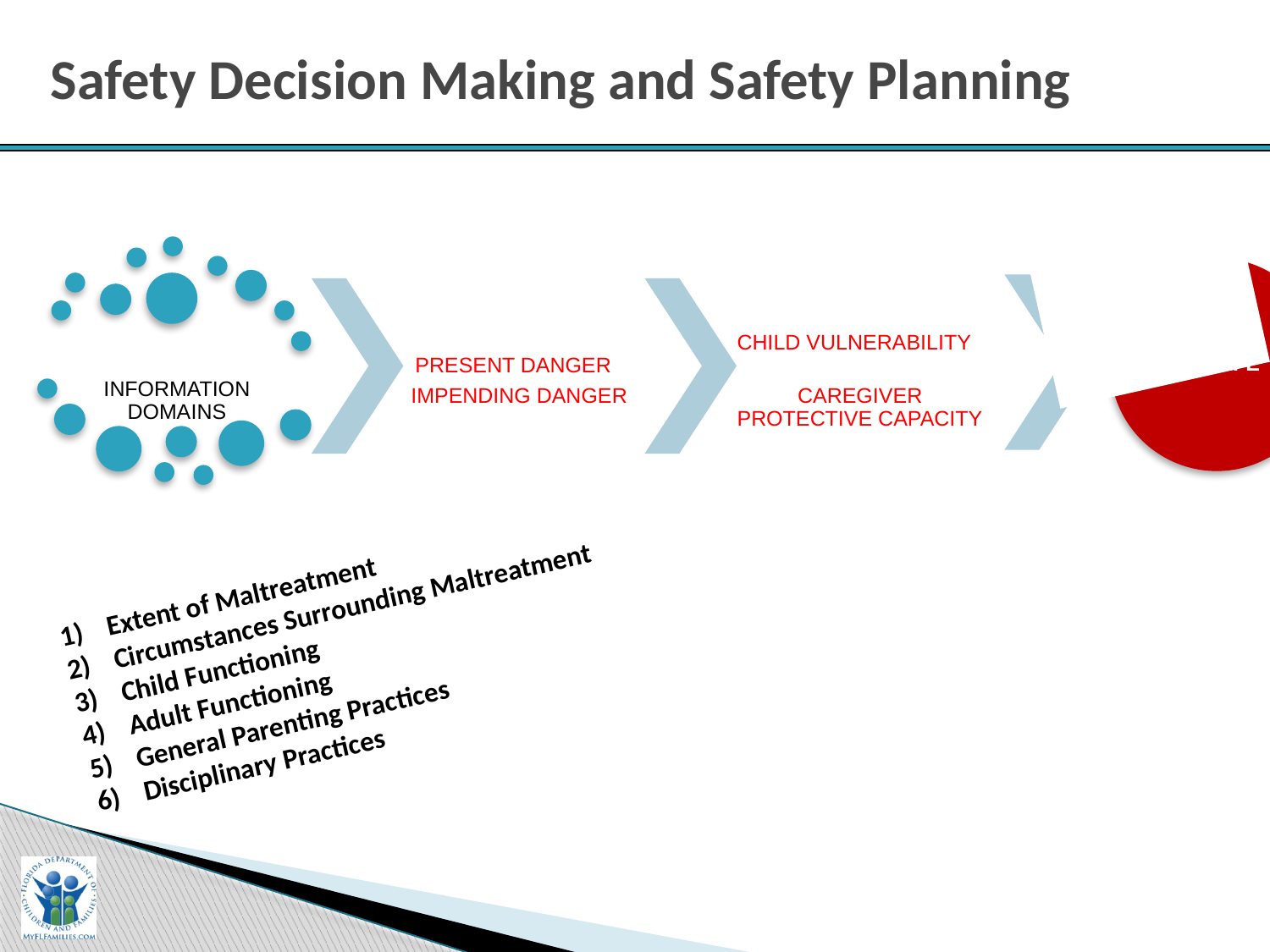

INFORMATION DOMAINS
PRESENT DANGER
IMPENDING DANGER
CHILD VULNERABILITY
CAREGIVER PROTECTIVE CAPACITY
UNSAFE
# Safety Decision Making and Safety Planning

Extent of Maltreatment
Circumstances Surrounding Maltreatment
Child Functioning
Adult Functioning
General Parenting Practices
Disciplinary Practices